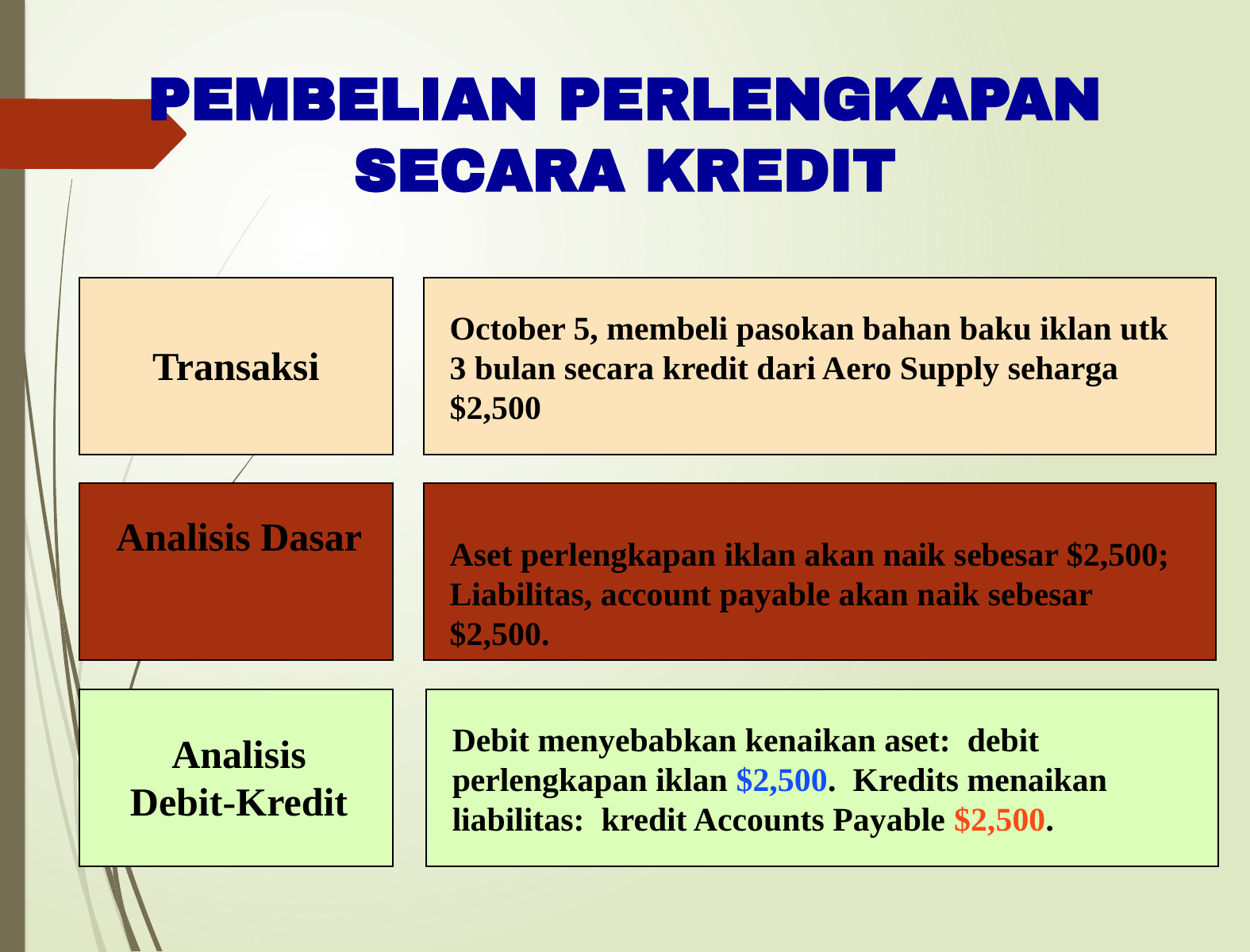

PEMBELIAN PERLENGKAPAN SECARA KREDIT

Transaksi

October 5, membeli pasokan bahan baku iklan utk 3 bulan secara kredit dari Aero Supply seharga $2,500

Analisis Dasar

Aset perlengkapan iklan akan naik sebesar $2,500; Liabilitas, account payable akan naik sebesar $2,500.

Analisis
Debit-Kredit

Debit menyebabkan kenaikan aset:  debit perlengkapan iklan $2,500.  Kredits menaikan liabilitas:  kredit Accounts Payable $2,500.